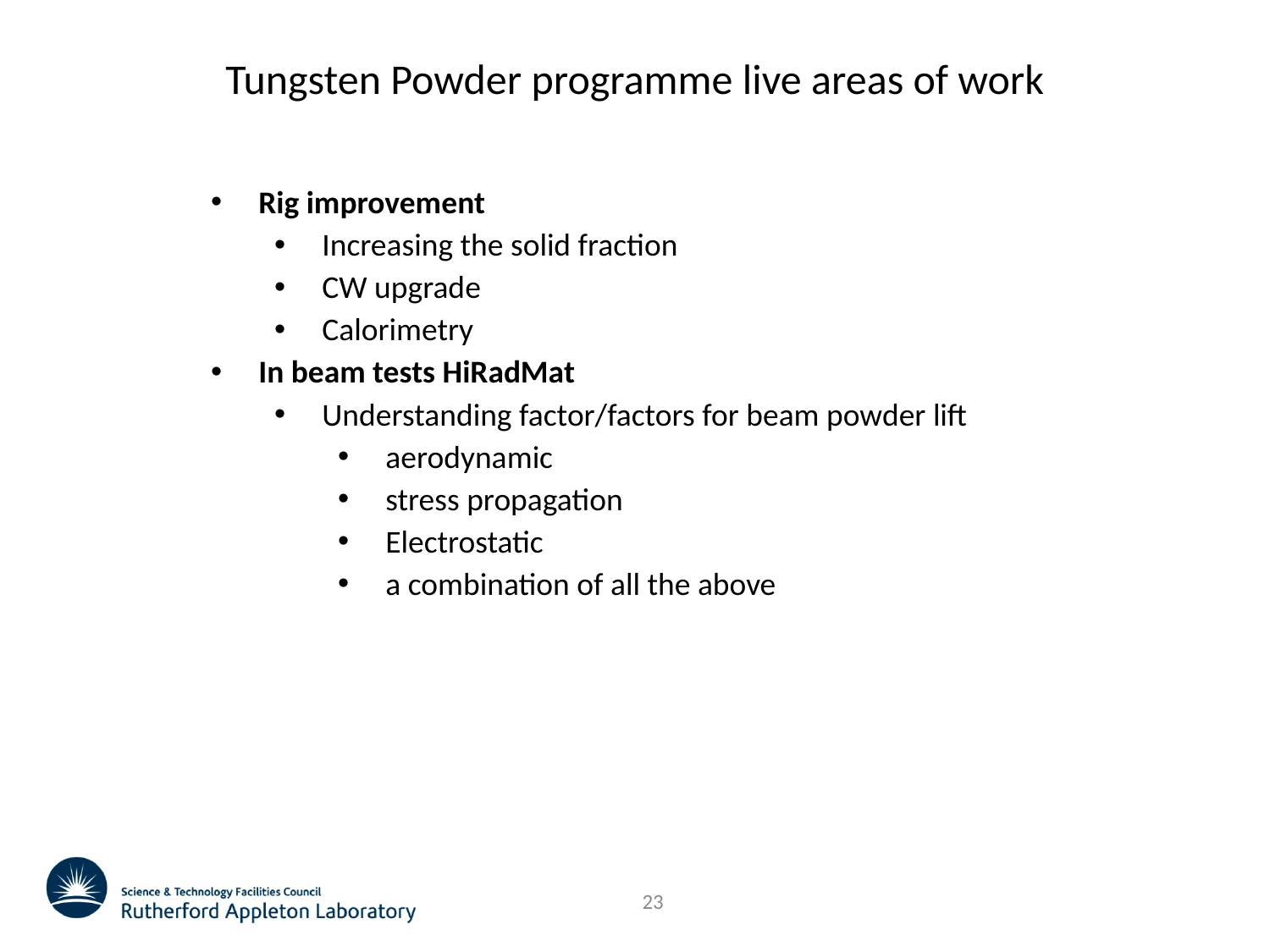

Tungsten Powder programme live areas of work
Rig improvement
Increasing the solid fraction
CW upgrade
Calorimetry
In beam tests HiRadMat
Understanding factor/factors for beam powder lift
aerodynamic
stress propagation
Electrostatic
a combination of all the above